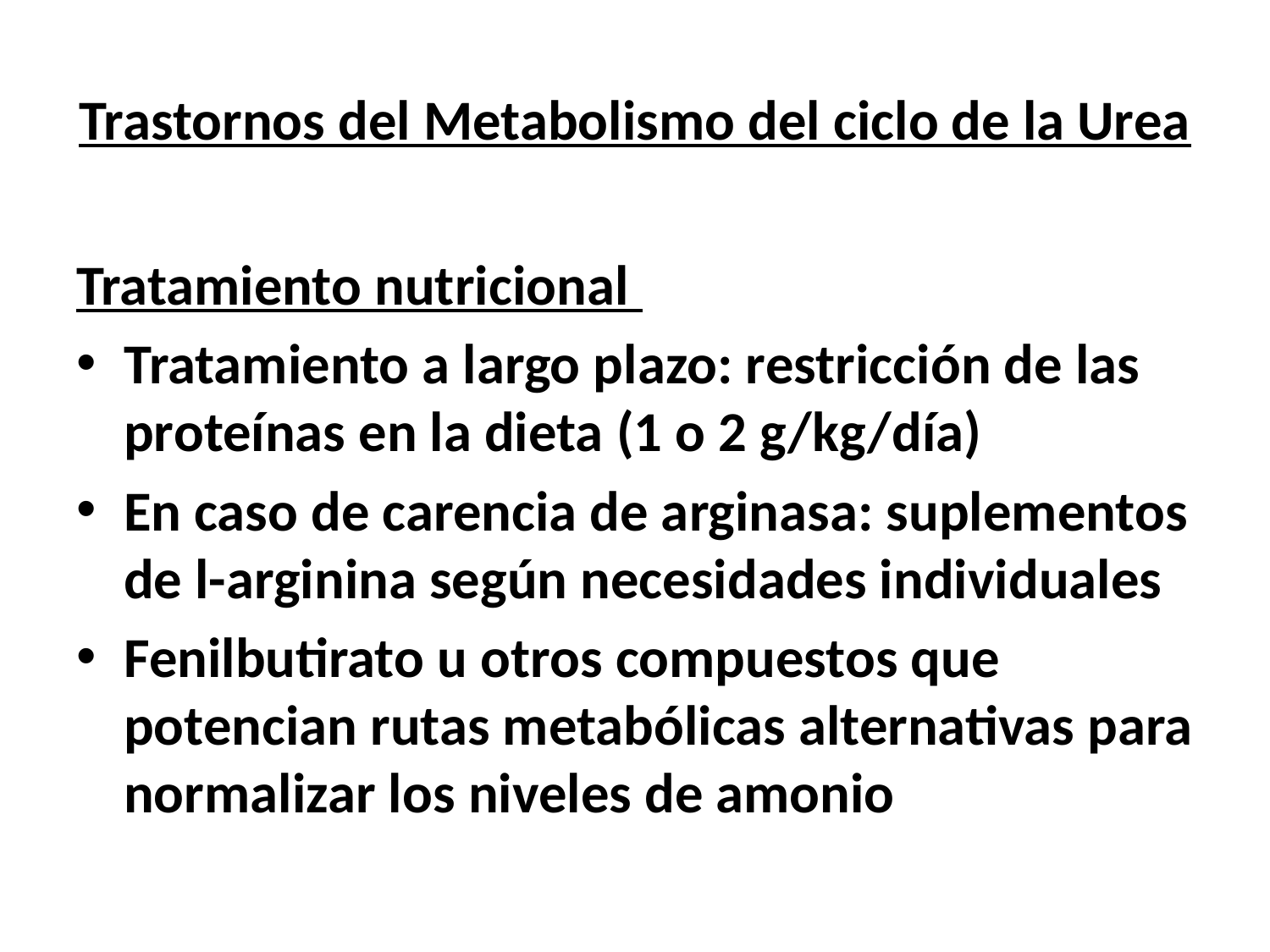

# Trastornos del Metabolismo del ciclo de la Urea
Tratamiento nutricional
Tratamiento a largo plazo: restricción de las proteínas en la dieta (1 o 2 g/kg/día)
En caso de carencia de arginasa: suplementos de l-arginina según necesidades individuales
Fenilbutirato u otros compuestos que potencian rutas metabólicas alternativas para normalizar los niveles de amonio